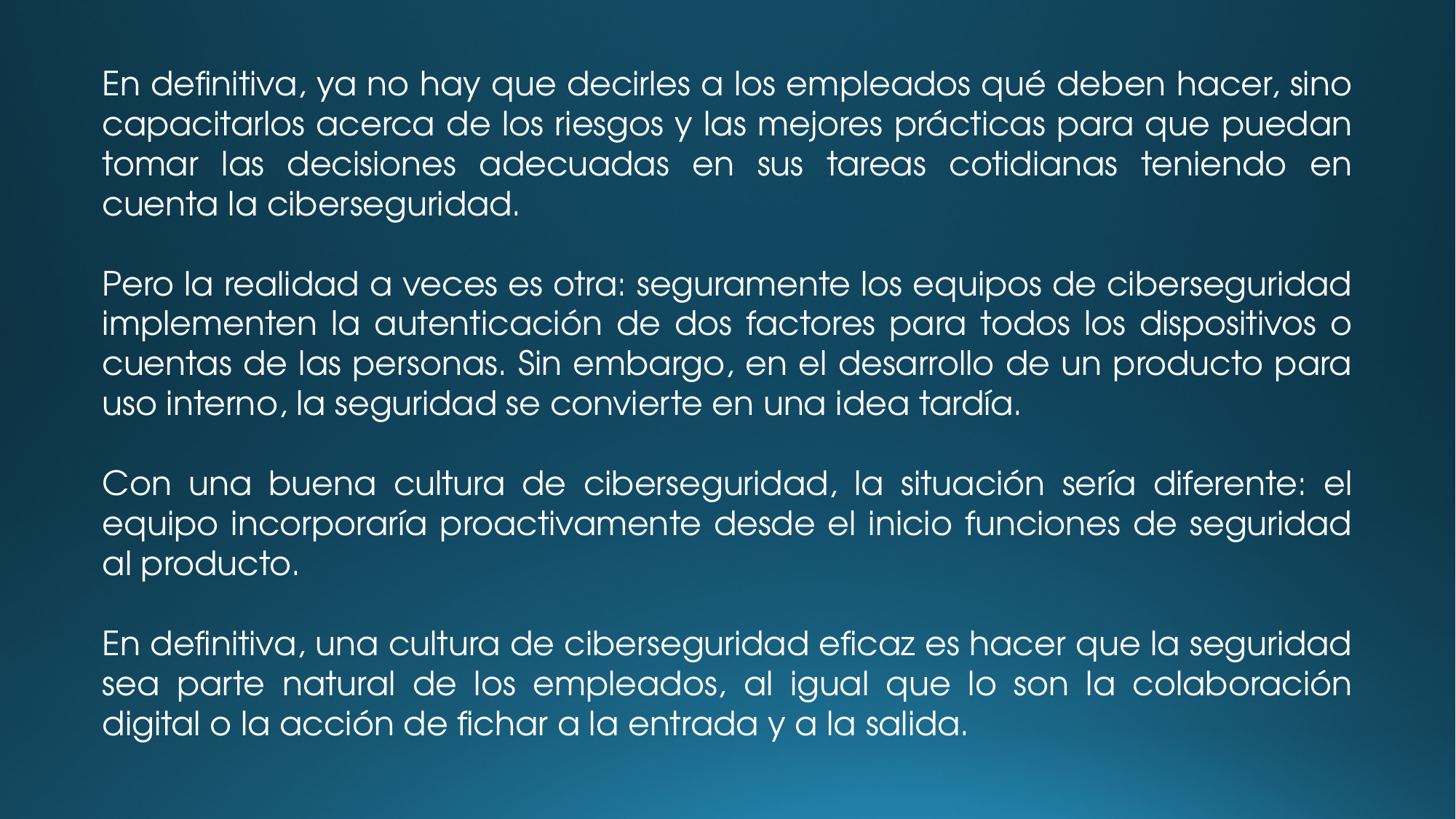

En definitiva, ya no hay que decirles a los empleados qué deben hacer, sino capacitarlos acerca de los riesgos y las mejores prácticas para que puedan tomar las decisiones adecuadas en sus tareas cotidianas teniendo en cuenta la ciberseguridad.

Pero la realidad a veces es otra: seguramente los equipos de ciberseguridad implementen la autenticación de dos factores para todos los dispositivos o cuentas de las personas. Sin embargo, en el desarrollo de un producto para uso interno, la seguridad se convierte en una idea tardía.

Con una buena cultura de ciberseguridad, la situación sería diferente: el equipo incorporaría proactivamente desde el inicio funciones de seguridad al producto.

En definitiva, una cultura de ciberseguridad eficaz es hacer que la seguridad sea parte natural de los empleados, al igual que lo son la colaboración digital o la acción de fichar a la entrada y a la salida.